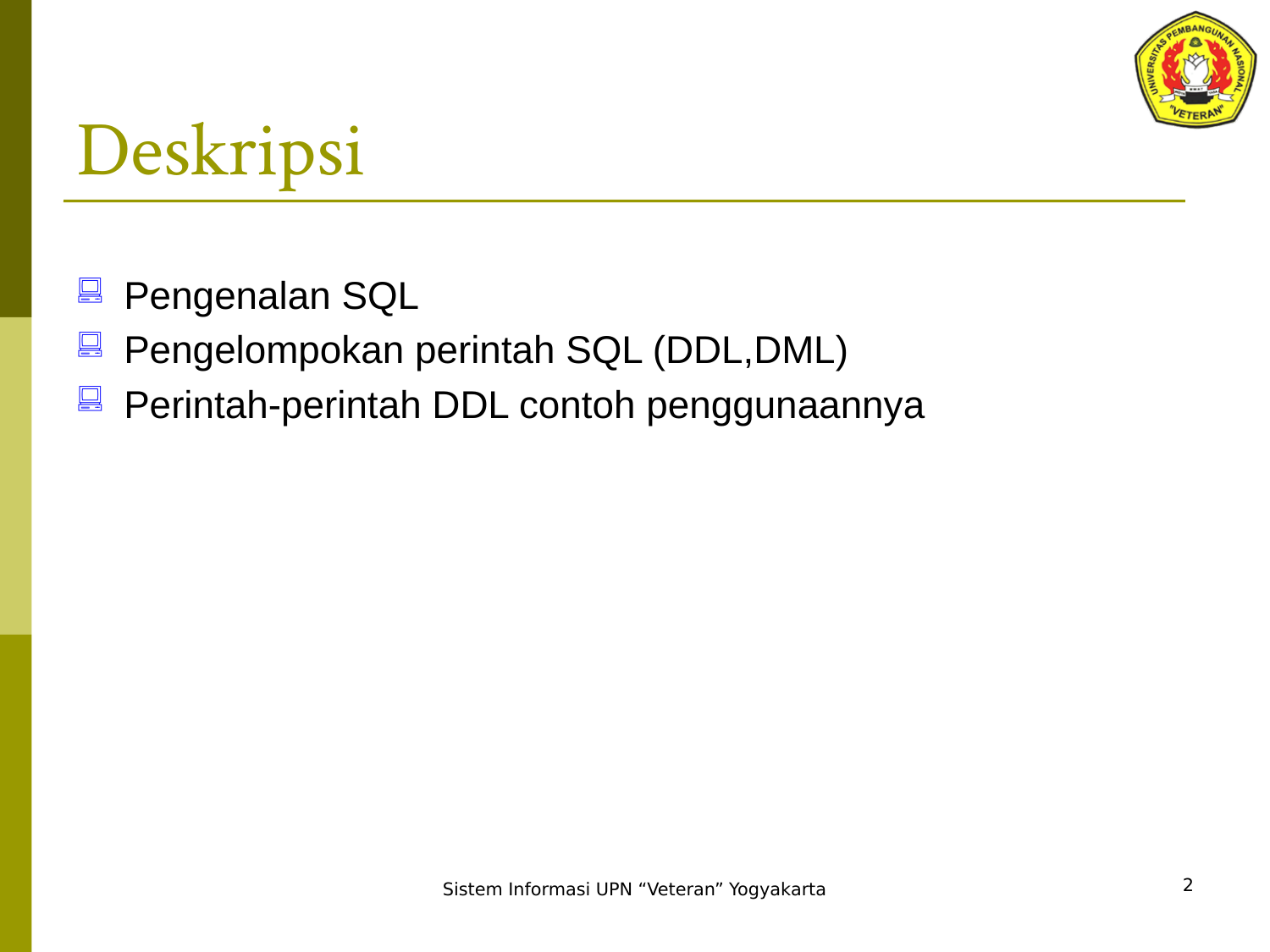

# Deskripsi
Pengenalan SQL
Pengelompokan perintah SQL (DDL,DML)
Perintah-perintah DDL contoh penggunaannya
2